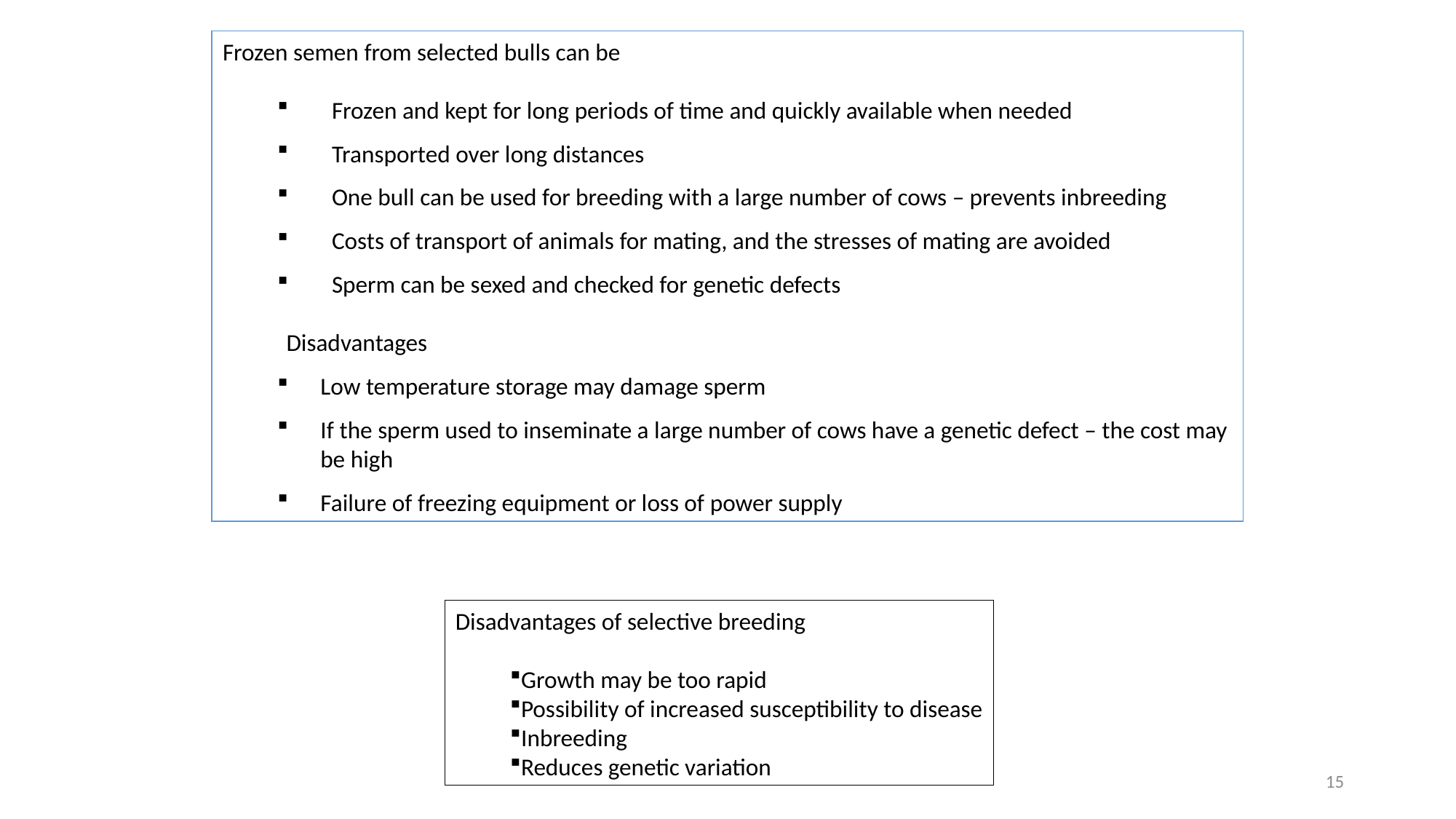

Frozen semen from selected bulls can be

Frozen and kept for long periods of time and quickly available when needed

Transported over long distances

One bull can be used for breeding with a large number of cows – prevents inbreeding

Costs of transport of animals for mating, and the stresses of mating are avoided

Sperm can be sexed and checked for genetic defects

	Disadvantages

Low temperature storage may damage sperm

If the sperm used to inseminate a large number of cows have a genetic defect – the cost may be high

Failure of freezing equipment or loss of power supply
Disadvantages of selective breeding

Growth may be too rapid
Possibility of increased susceptibility to disease
Inbreeding
Reduces genetic variation
15